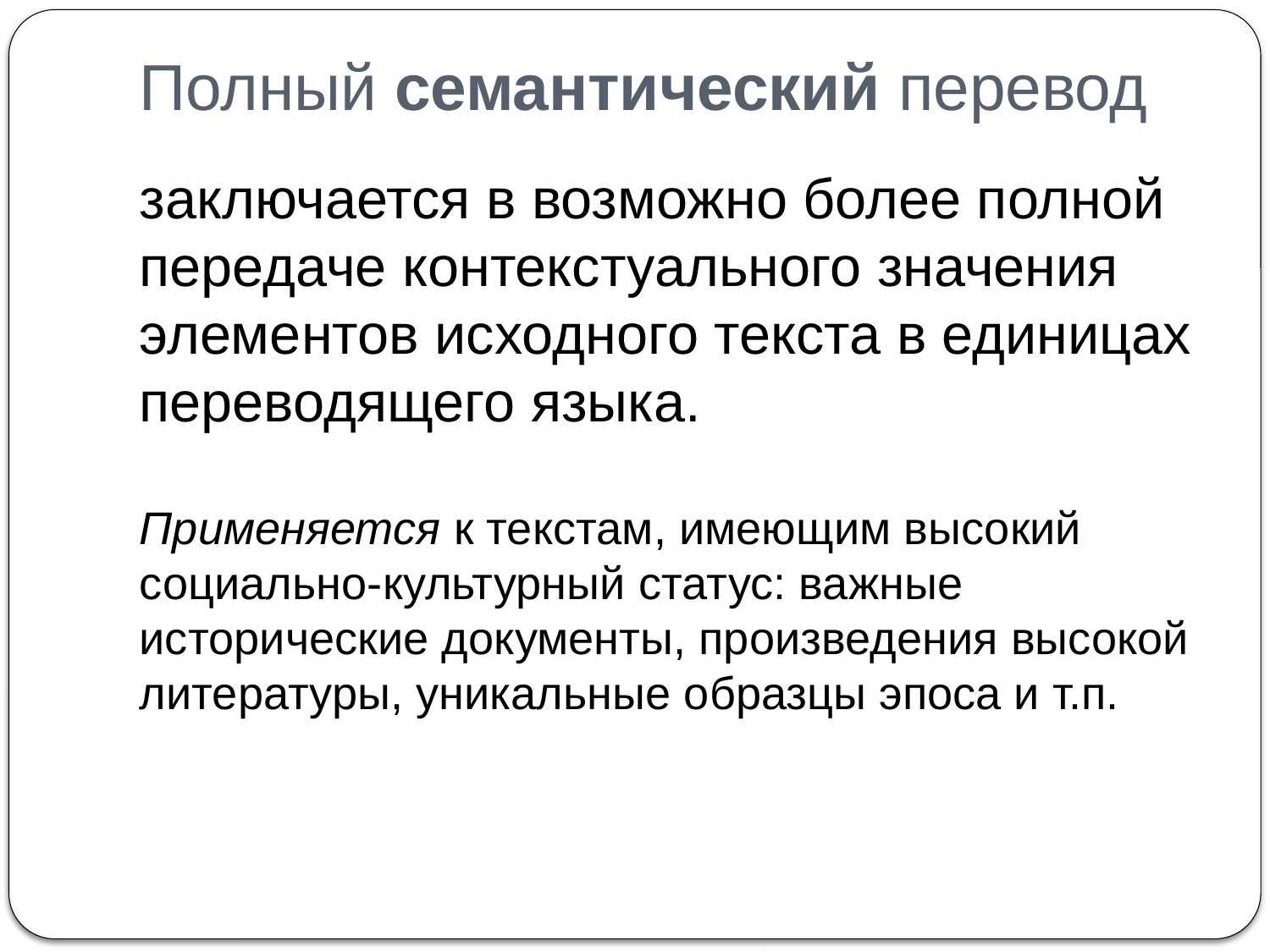

# Полный семантический перевод
заключается в возможно более полной передаче контекстуального значения элементов исходного текста в единицах переводящего языка.
Применяется к текстам, имеющим высокий социально-культурный статус: важные исторические документы, произведения высокой литературы, уникальные образцы эпоса и т.п.